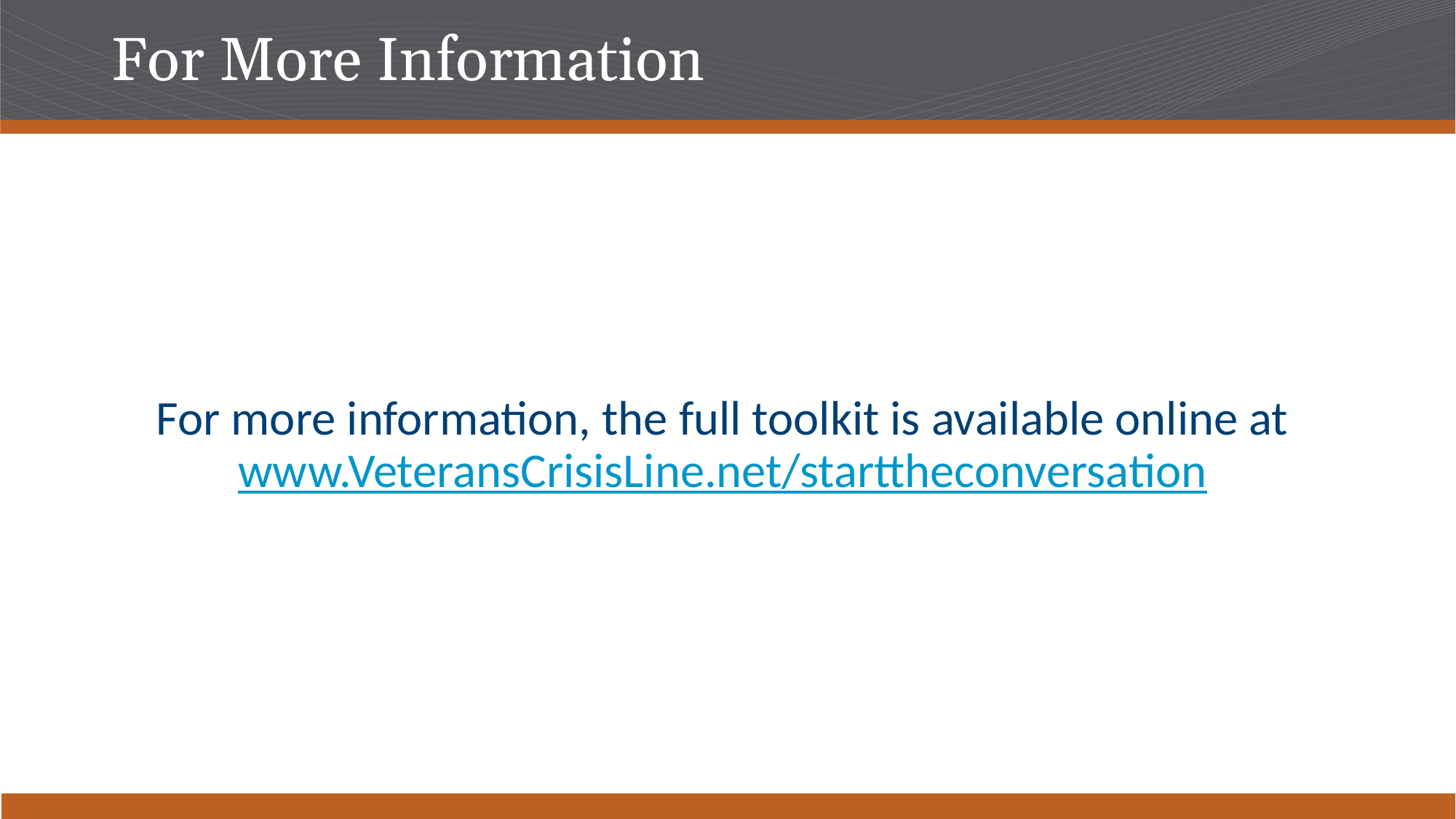

# For More Information
For more information, the full toolkit is available online at www.VeteransCrisisLine.net/starttheconversation